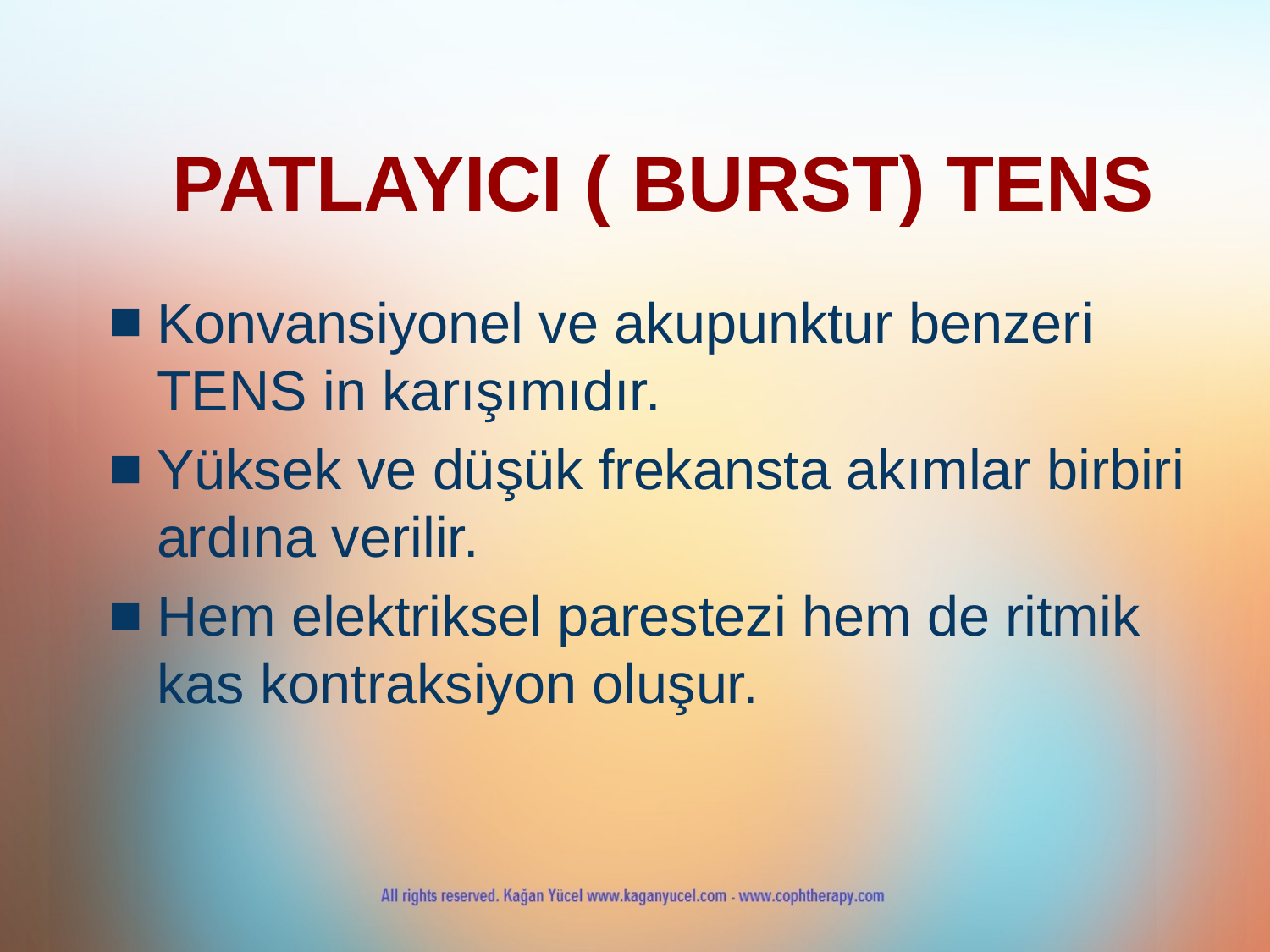

# PATLAYICI ( BURST) TENS
Konvansiyonel ve akupunktur benzeri TENS in karışımıdır.
Yüksek ve düşük frekansta akımlar birbiri ardına verilir.
Hem elektriksel parestezi hem de ritmik kas kontraksiyon oluşur.